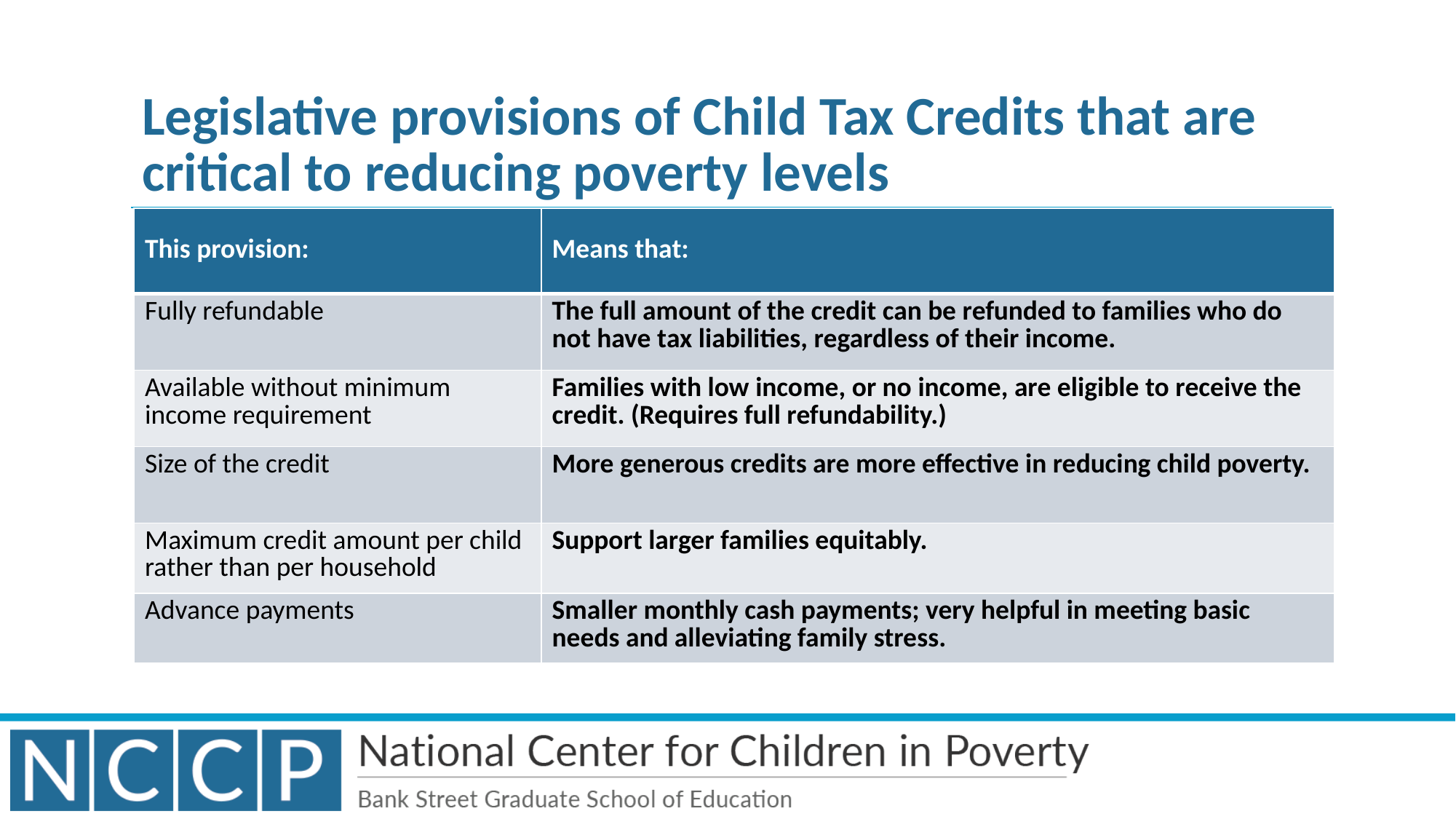

# Legislative provisions of Child Tax Credits that are critical to reducing poverty levels
| This provision: | Means that: |
| --- | --- |
| Fully refundable | The full amount of the credit can be refunded to families who do not have tax liabilities, regardless of their income. |
| Available without minimum income requirement | Families with low income, or no income, are eligible to receive the credit. (Requires full refundability.) |
| Size of the credit | More generous credits are more effective in reducing child poverty. |
| Maximum credit amount per child rather than per household | Support larger families equitably. |
| Advance payments | Smaller monthly cash payments; very helpful in meeting basic needs and alleviating family stress. |
31